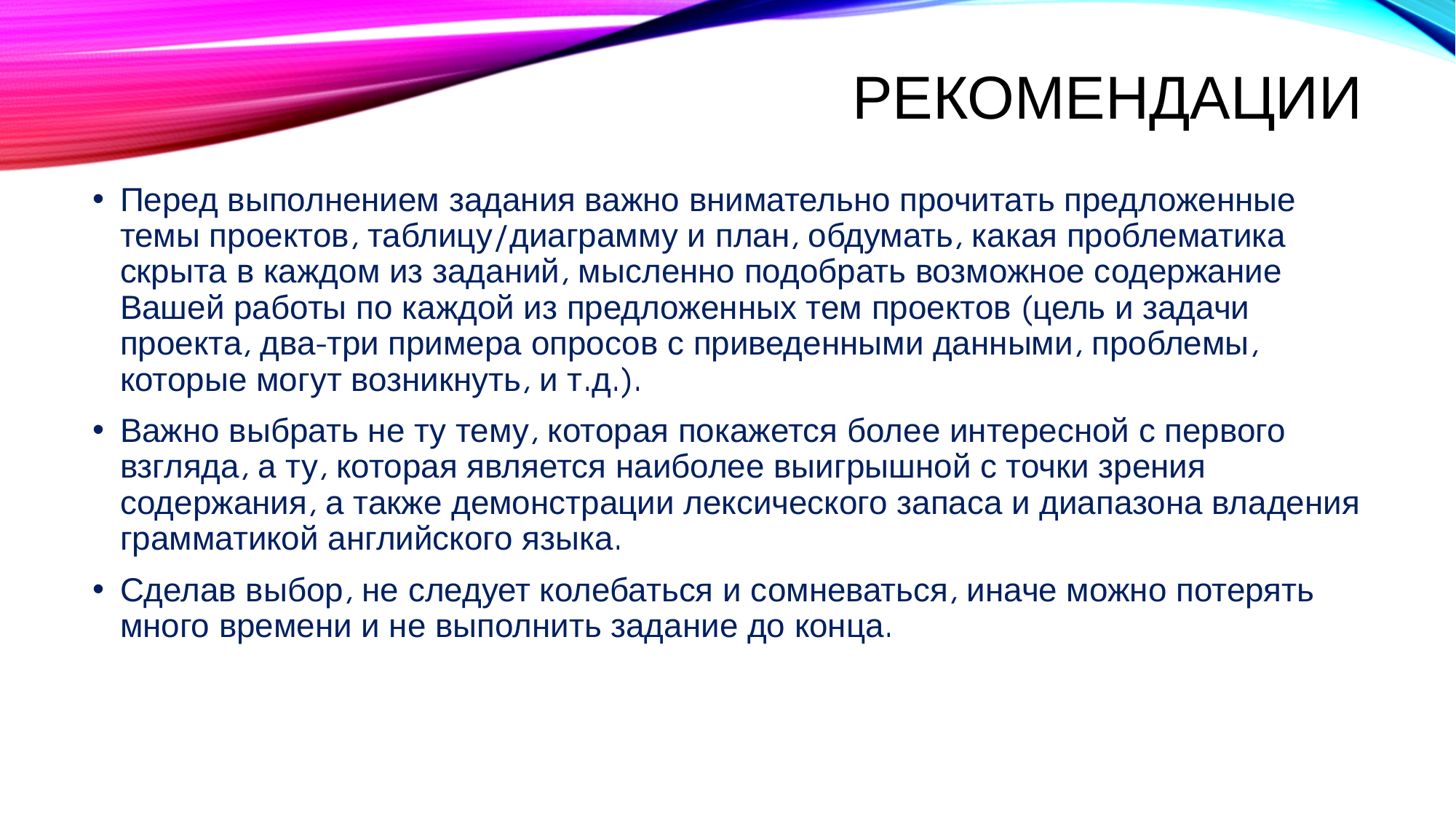

# рекомендации
Перед выполнением задания важно внимательно прочитать предложенные темы проектов, таблицу/диаграмму и план, обдумать, какая проблематика скрыта в каждом из заданий, мысленно подобрать возможное содержание Вашей работы по каждой из предложенных тем проектов (цель и задачи проекта, два-три примера опросов с приведенными данными, проблемы, которые могут возникнуть, и т.д.).
Важно выбрать не ту тему, которая покажется более интересной с первого взгляда, а ту, которая является наиболее выигрышной с точки зрения содержания, а также демонстрации лексического запаса и диапазона владения грамматикой английского языка.
Сделав выбор, не следует колебаться и сомневаться, иначе можно потерять много времени и не выполнить задание до конца.